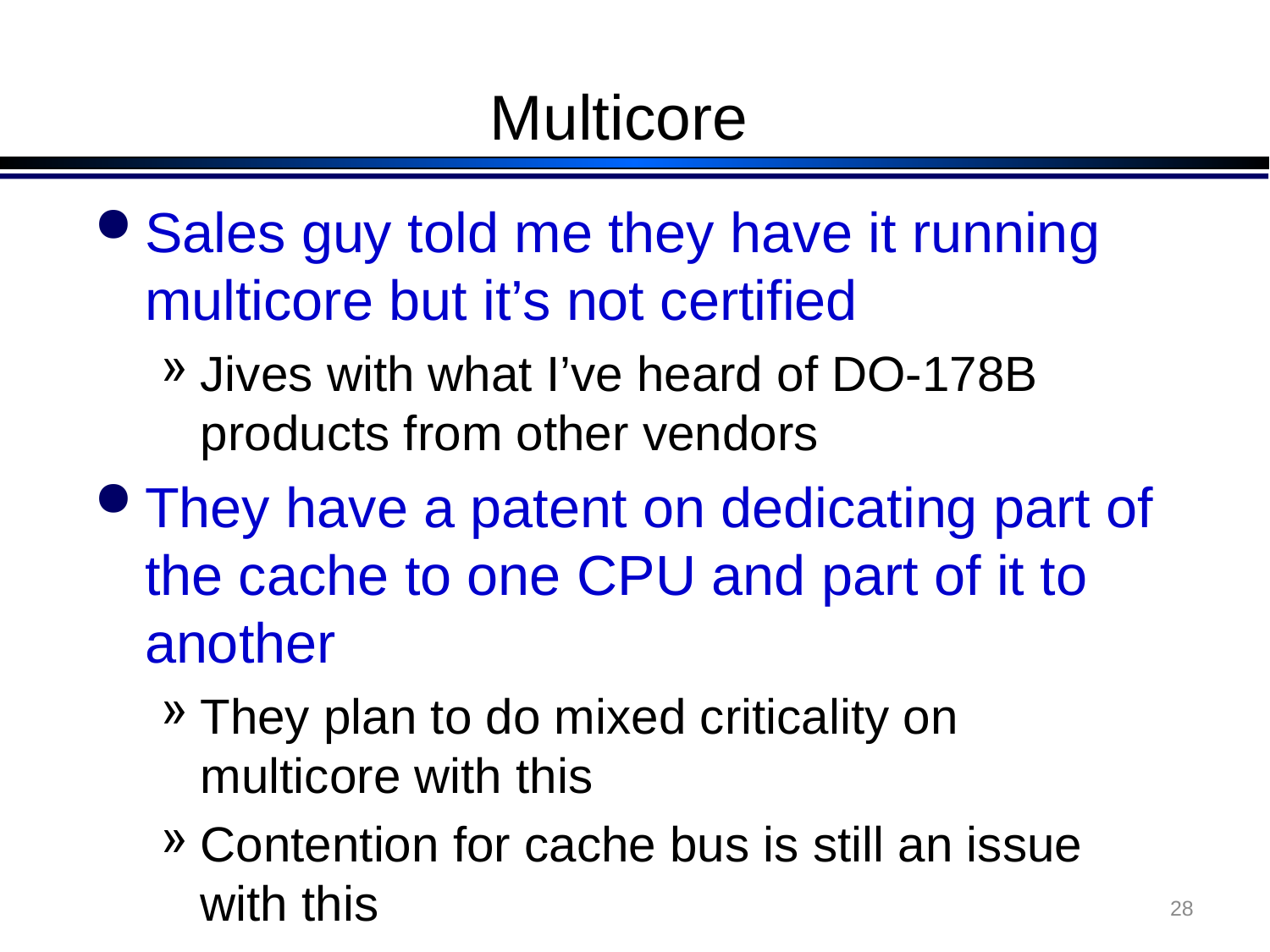

# Multicore
Sales guy told me they have it running multicore but it’s not certified
Jives with what I’ve heard of DO-178B products from other vendors
They have a patent on dedicating part of the cache to one CPU and part of it to another
They plan to do mixed criticality on multicore with this
Contention for cache bus is still an issue with this
28